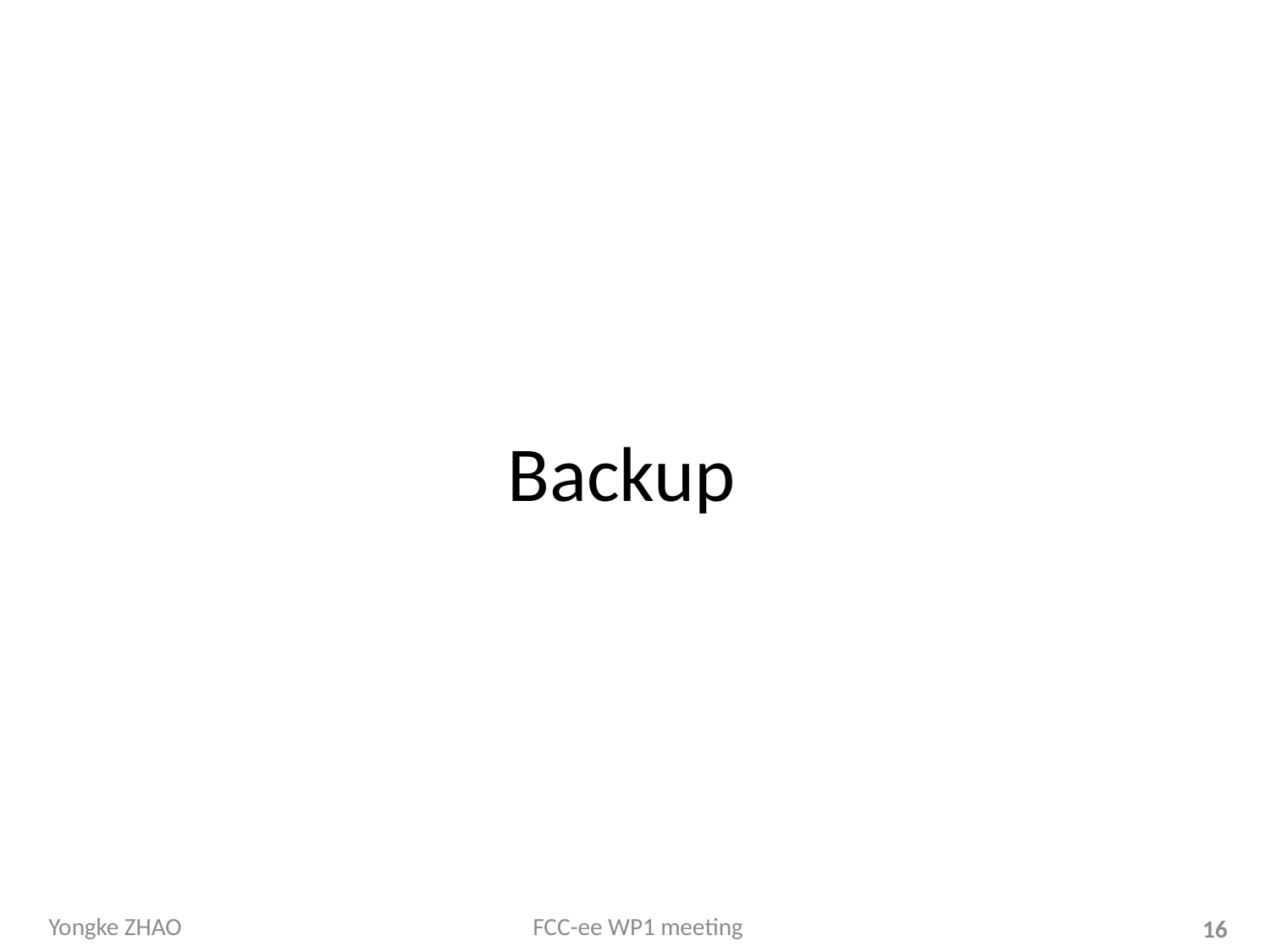

# Backup
Yongke ZHAO
FCC-ee WP1 meeting
16